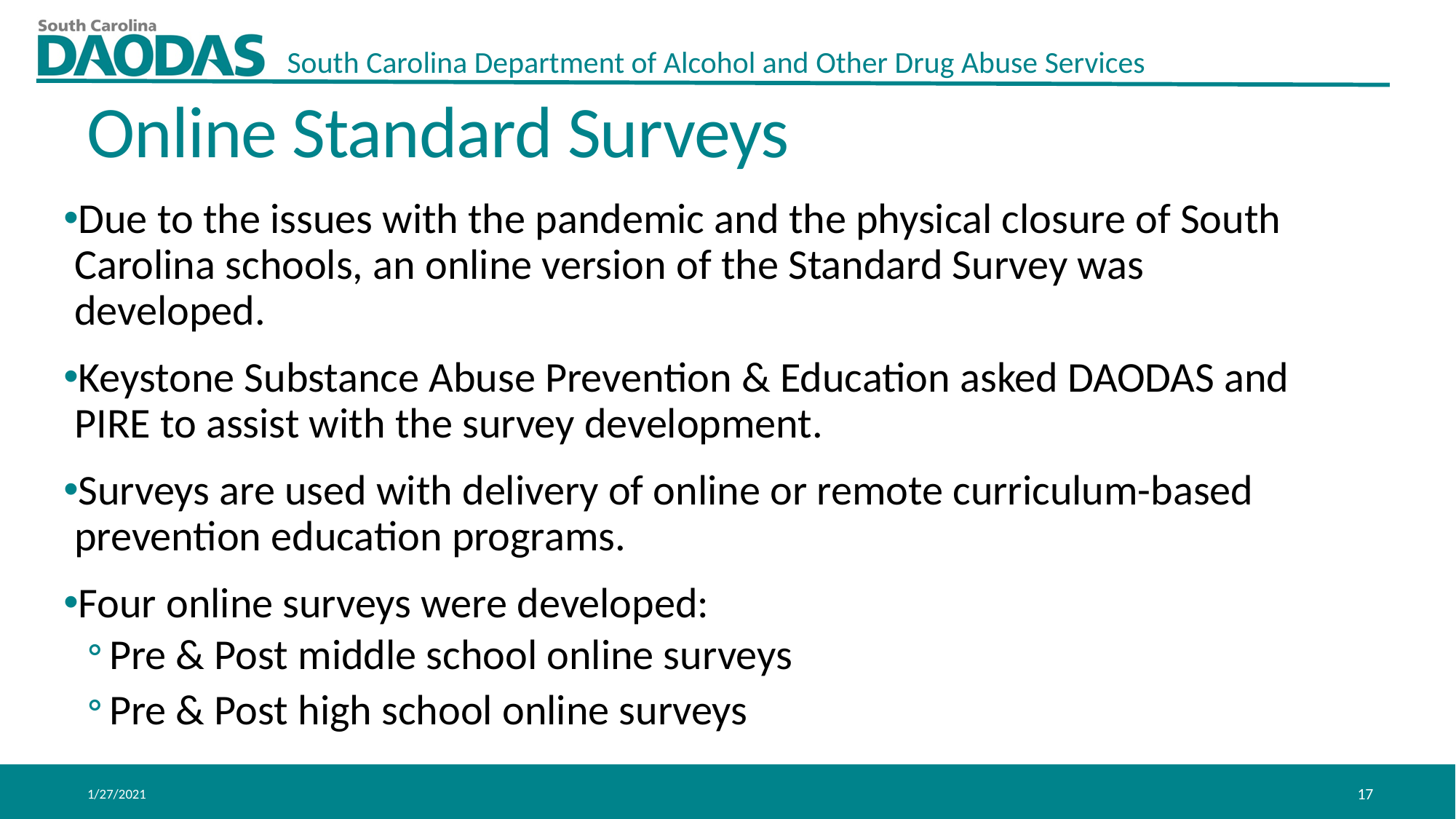

Online Standard Surveys
Due to the issues with the pandemic and the physical closure of South Carolina schools, an online version of the Standard Survey was developed.
Keystone Substance Abuse Prevention & Education asked DAODAS and PIRE to assist with the survey development.
Surveys are used with delivery of online or remote curriculum-based prevention education programs.
Four online surveys were developed:
Pre & Post middle school online surveys
Pre & Post high school online surveys
1/27/2021
17